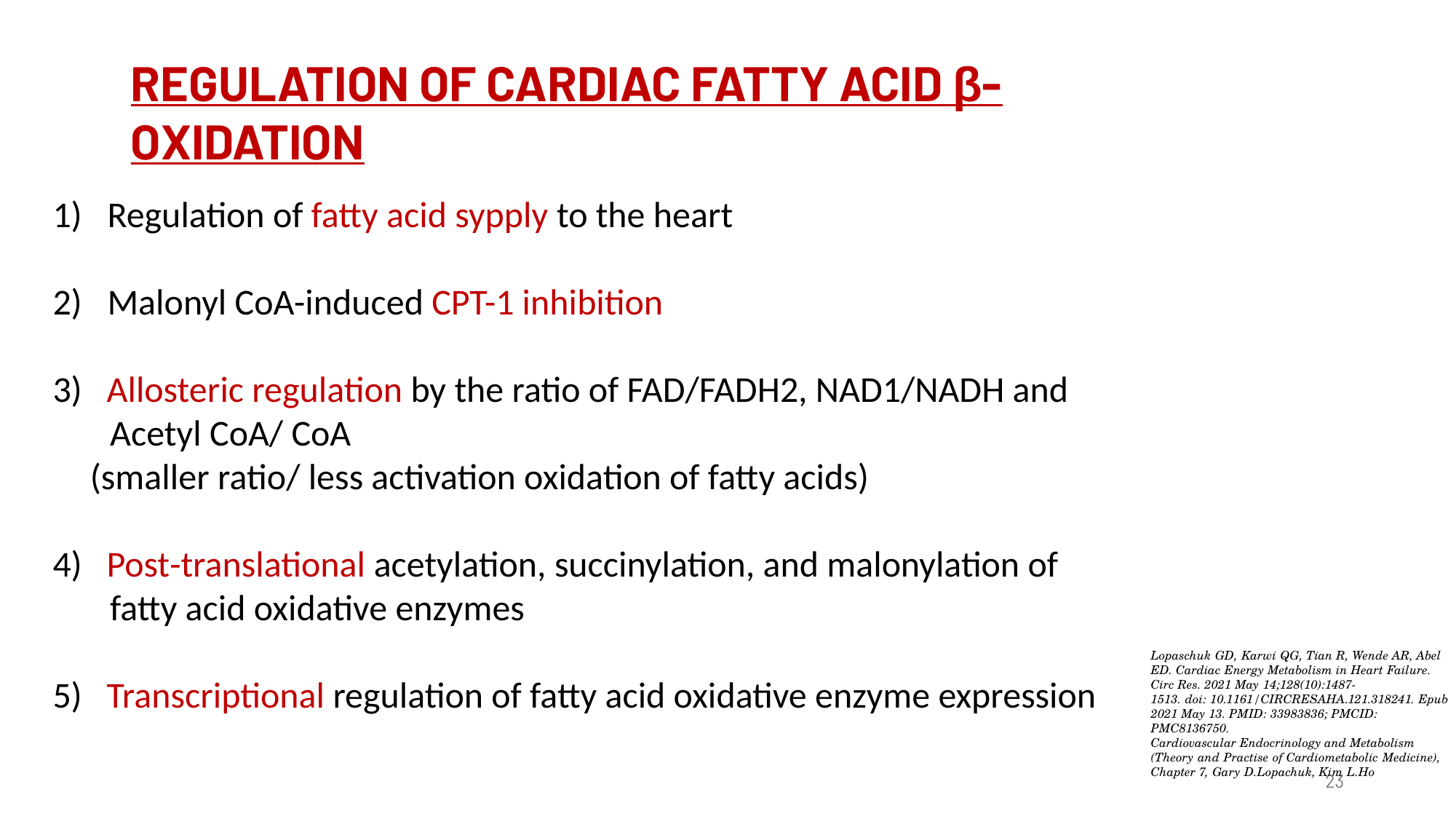

REGULATION OF CARDIAC FATTY ACID β-OXIDATION
Regulation of fatty acid sypply to the heart

Malonyl CoA-induced CPT-1 inhibition

3)   Allosteric regulation by the ratio of FAD/FADH2, NAD1/NADH and
       Acetyl CoA/ CoA
     (smaller ratio/ less activation oxidation of fatty acids)

4)   Post-translational acetylation, succinylation, and malonylation of
       fatty acid oxidative enzymes

5)   Transcriptional regulation of fatty acid oxidative enzyme expression

Lopaschuk GD, Karwi QG, Tian R, Wende AR, Abel ED. Cardiac Energy Metabolism in Heart Failure. Circ Res. 2021 May 14;128(10):1487-1513. doi: 10.1161/CIRCRESAHA.121.318241. Epub 2021 May 13. PMID: 33983836; PMCID: PMC8136750.​​
Cardiovascular Endocrinology and Metabolism (Theory and Practise of Cardiometabolic Medicine), Chapter 7, Gary D.Lopachuk, Kim L.Ho
23